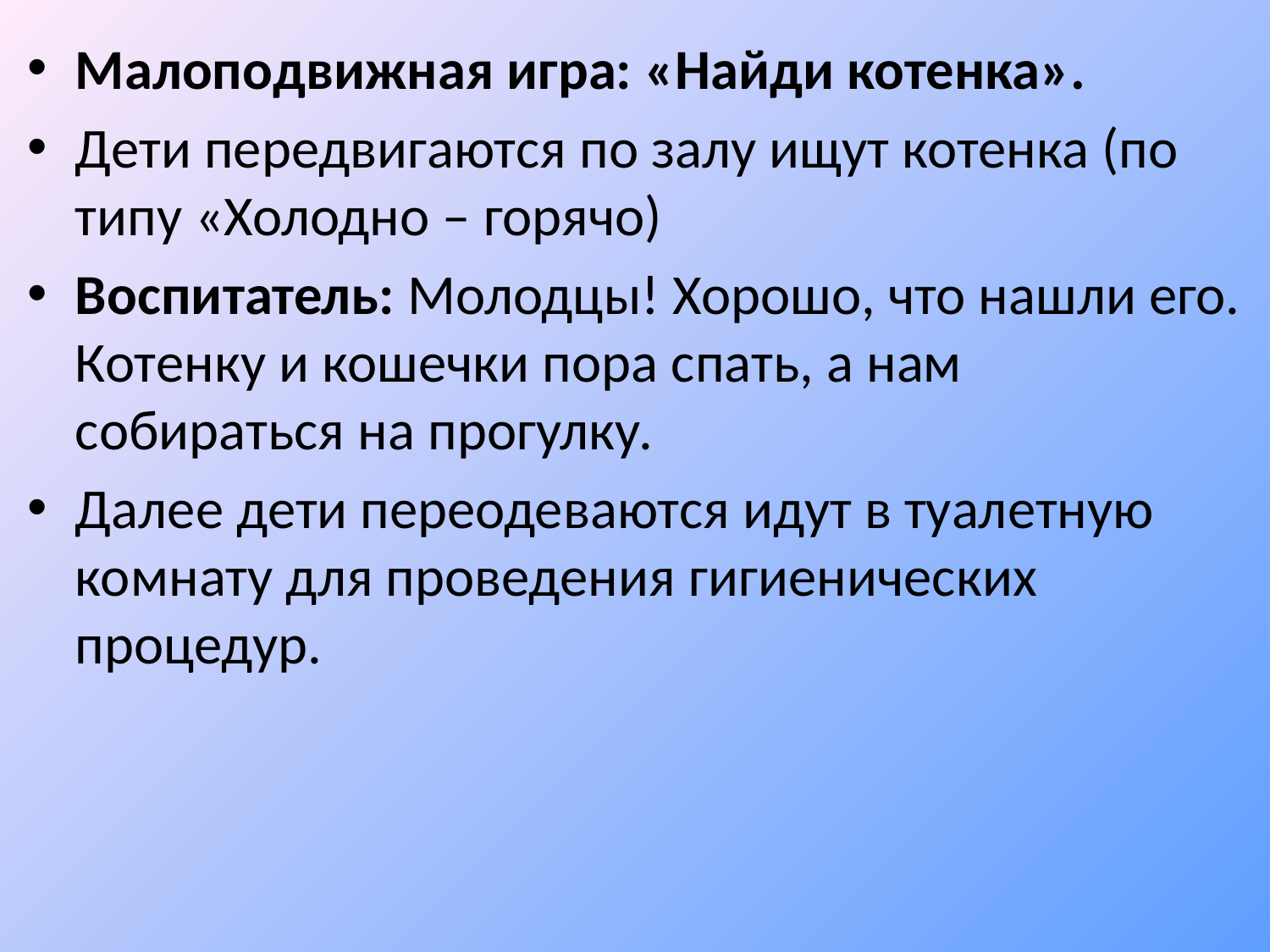

Малоподвижная игра: «Найди котенка».
Дети передвигаются по залу ищут котенка (по типу «Холодно – горячо)
Воспитатель: Молодцы! Хорошо, что нашли его. Котенку и кошечки пора спать, а нам собираться на прогулку.
Далее дети переодеваются идут в туалетную комнату для проведения гигиенических процедур.